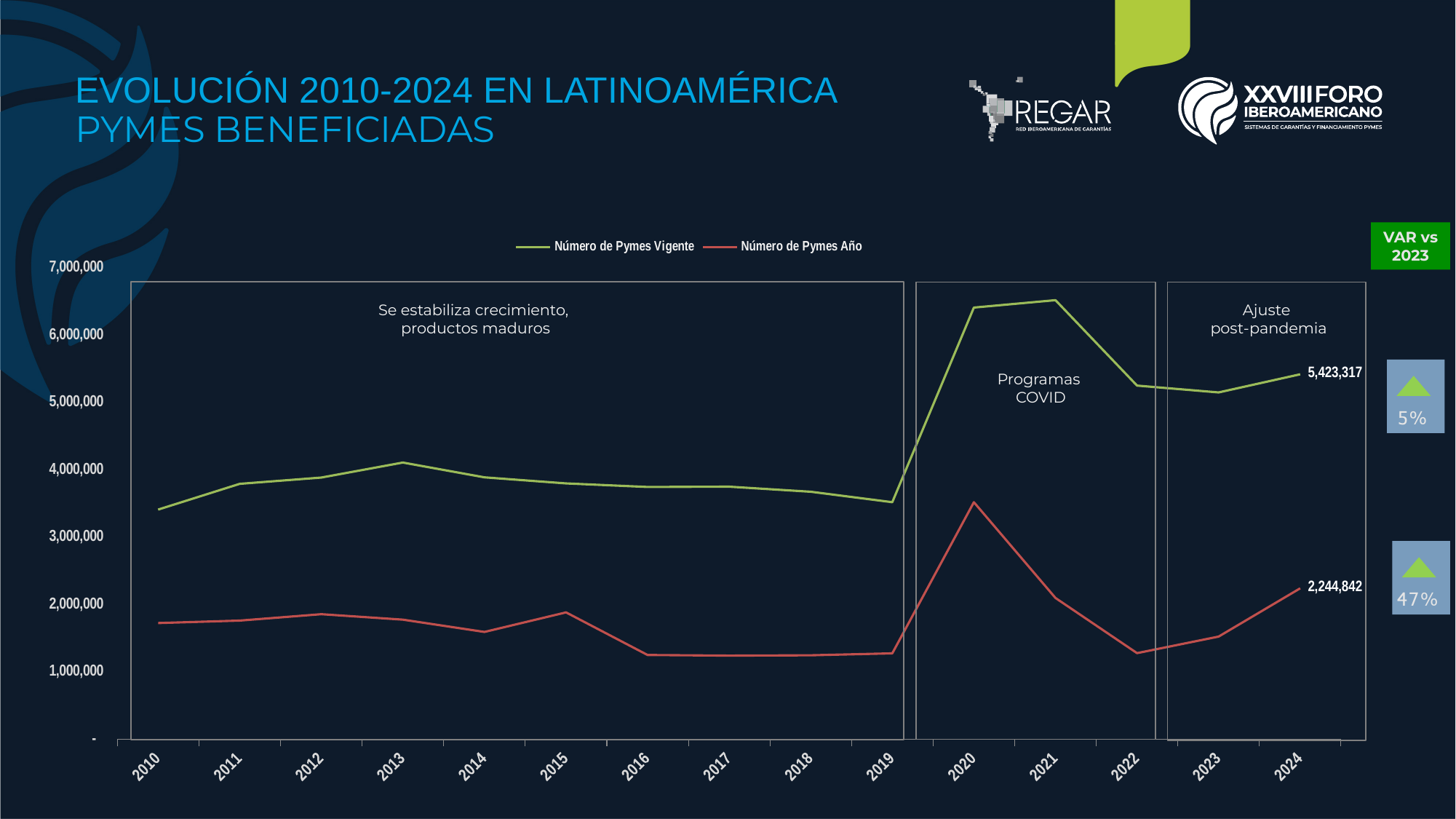

EVOLUCIÓN 2010-2024 EN LATINOAMÉRICA
PYMES BENEFICIADAS
VAR vs 2023

### Chart

| Category | Número de Pymes Vigente | Número de Pymes Año |
|---|---|---|
| 2010 | 3414456.0 | 1729256.0 |
| 2011 | 3796807.0 | 1765951.0 |
| 2012 | 3889835.0 | 1860744.0 |
| 2013 | 4112894.0 | 1779651.0 |
| 2014 | 3893284.0 | 1597462.0 |
| 2015 | 3803173.0 | 1887936.9999560001 |
| 2016 | 3750259.0 | 1255004.000005 |
| 2017 | 3754872.0 | 1245366.0 |
| 2018 | 3679485.0 | 1250483.0 |
| 2019 | 3524074.0 | 1279680.0 |
| 2020 | 6413921.0 | 3523964.0 |
| 2021 | 6523718.0 | 2101214.0 |
| 2022 | 5255080.0 | 1282688.0 |
| 2023 | 5154038.0 | 1528432.0 |
| 2024 | 5423317.0 | 2244842.0 |

Se estabiliza crecimiento,  productos maduros
Ajuste
 post-pandemia

Programas
 COVID

5%

47%